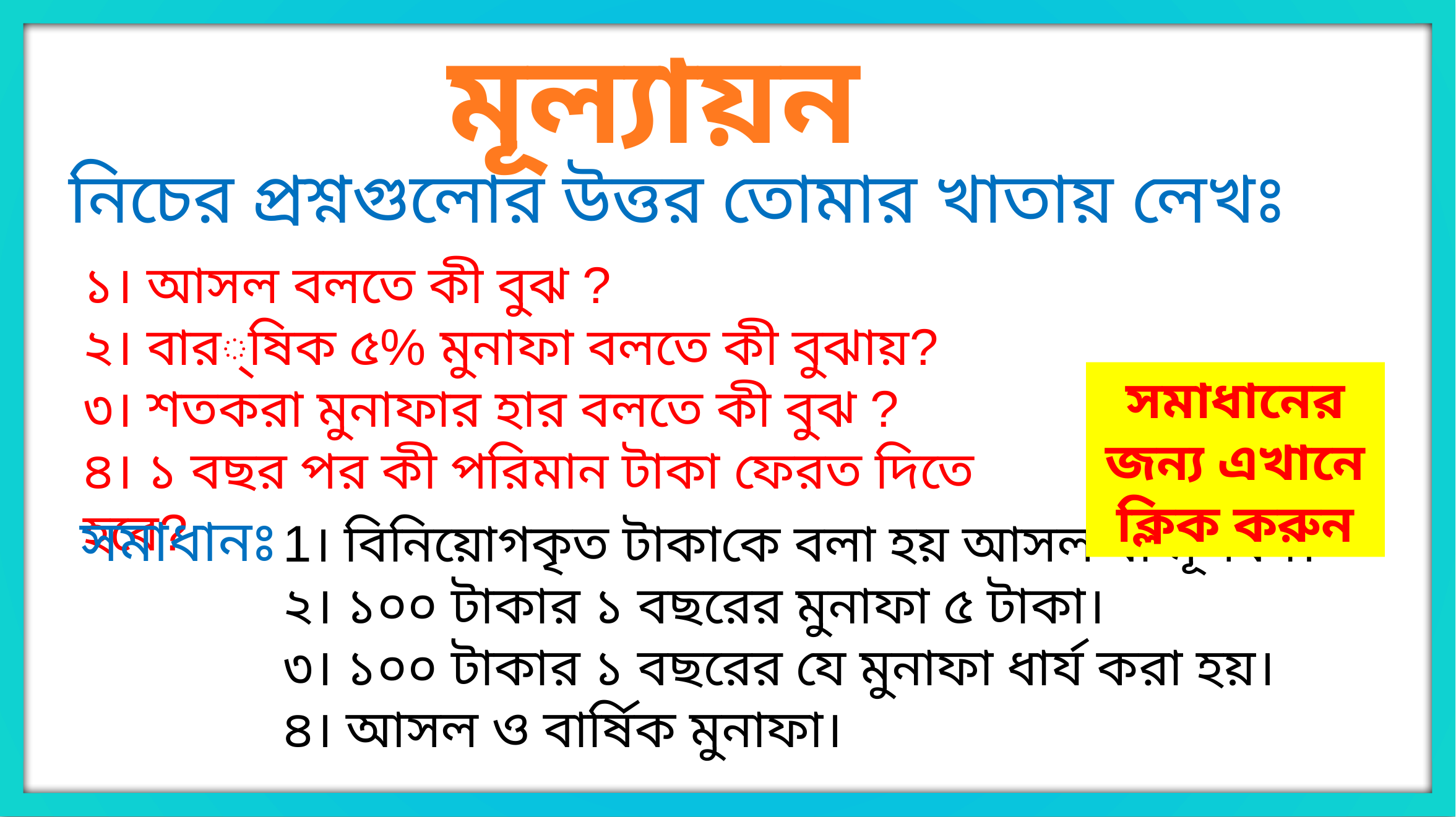

মূল্যায়ন
নিচের প্রশ্নগুলোর উত্তর তোমার খাতায় লেখঃ
১। আসল বলতে কী বুঝ ?
২। বার্ষিক ৫% মুনাফা বলতে কী বুঝায়?
৩। শতকরা মুনাফার হার বলতে কী বুঝ ?
৪। ১ বছর পর কী পরিমান টাকা ফেরত দিতে হবে?
সমাধানের জন্য এখানে ক্লিক করুন
সমাধানঃ
1। বিনিয়োগকৃত টাকাকে বলা হয় আসল বা মূলধন।
২। ১০০ টাকার ১ বছরের মুনাফা ৫ টাকা।
৩। ১০০ টাকার ১ বছরের যে মুনাফা ধার্য করা হয়।
৪। আসল ও বার্ষিক মুনাফা।